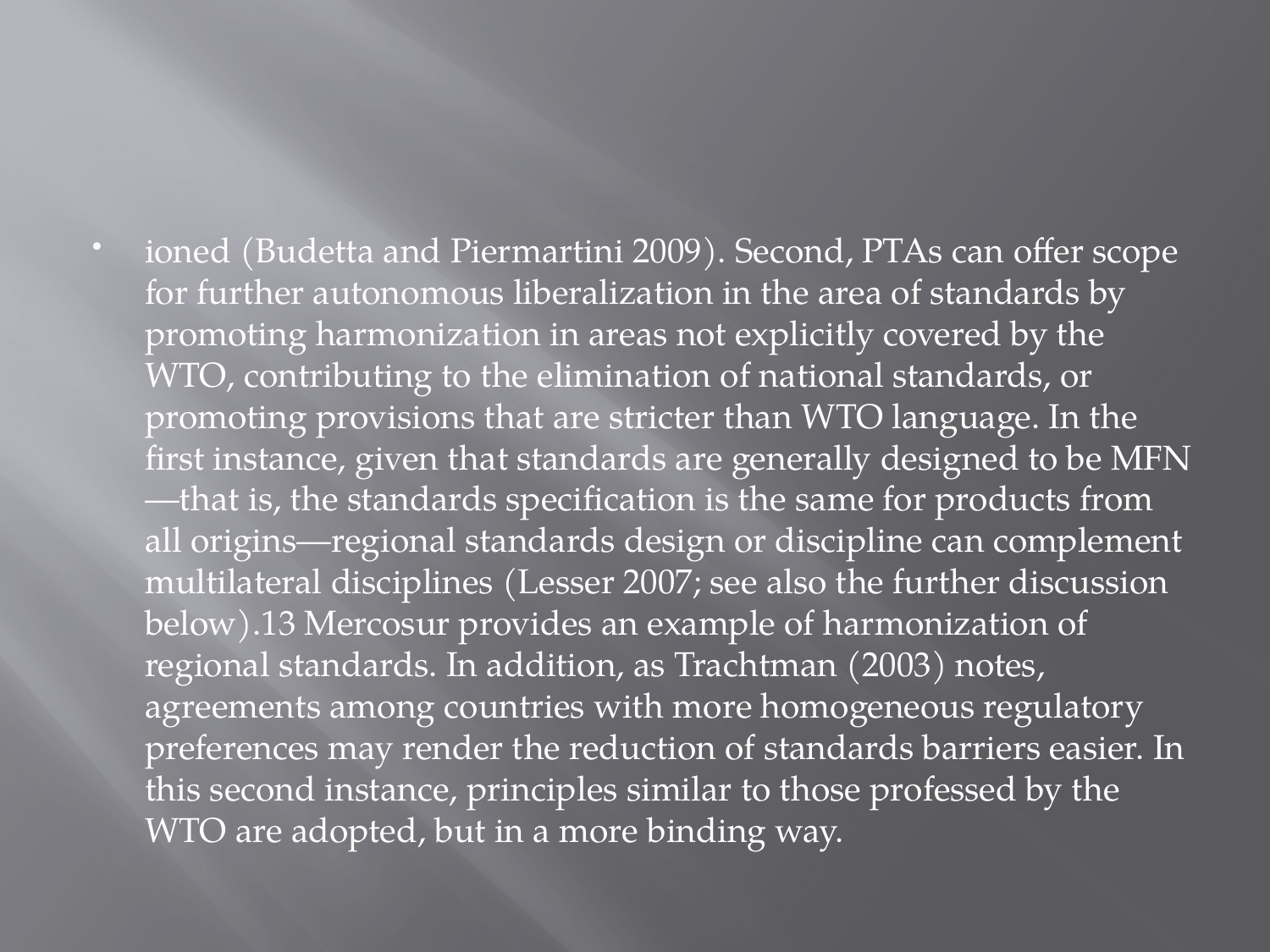

#
ioned (Budetta and Piermartini 2009). Second, PTAs can offer scope for further autonomous liberalization in the area of standards by promoting harmonization in areas not explicitly covered by the WTO, contributing to the elimination of national standards, or promoting provisions that are stricter than WTO language. In the first instance, given that standards are generally designed to be MFN—that is, the standards specification is the same for products from all origins—regional standards design or discipline can complement multilateral disciplines (Lesser 2007; see also the further discussion below).13 Mercosur provides an example of harmonization of regional standards. In addition, as Trachtman (2003) notes, agreements among countries with more homogeneous regulatory preferences may render the reduction of standards barriers easier. In this second instance, principles similar to those professed by the WTO are adopted, but in a more binding way.